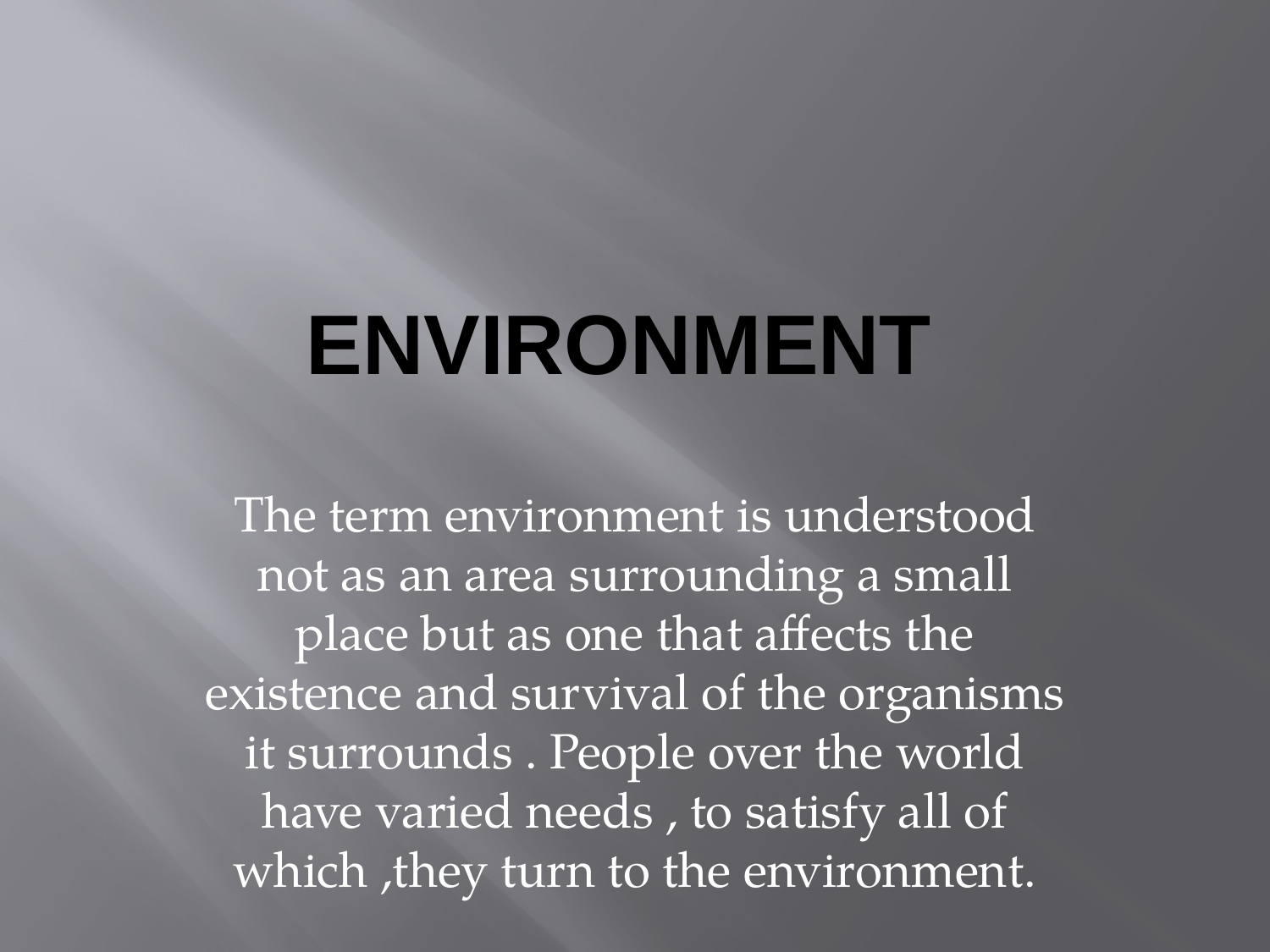

# Environment
The term environment is understood not as an area surrounding a small place but as one that affects the existence and survival of the organisms it surrounds . People over the world have varied needs , to satisfy all of which ,they turn to the environment.